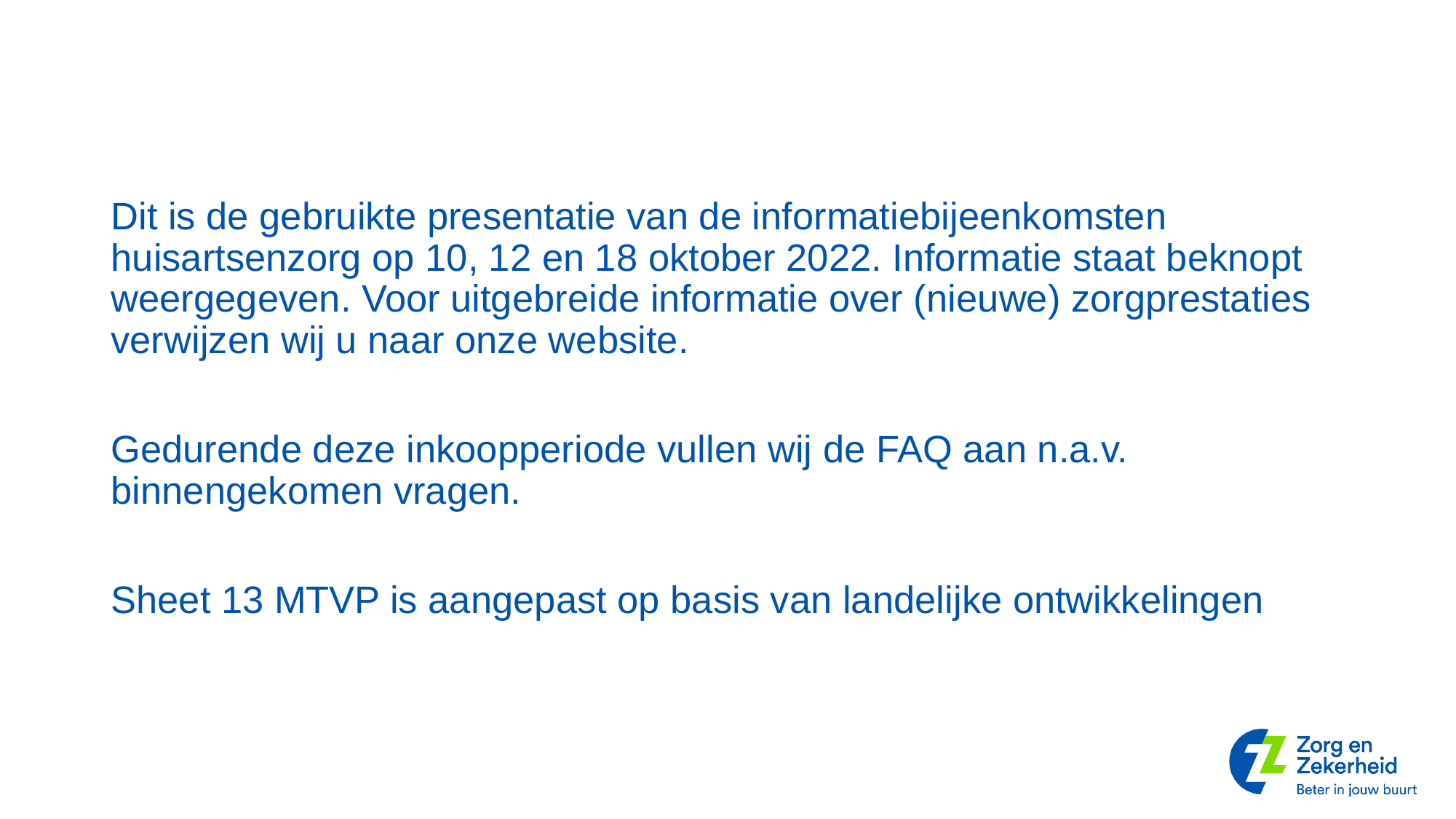

Dit is de gebruikte presentatie van de informatiebijeenkomsten huisartsenzorg op 10, 12 en 18 oktober 2022. Informatie staat beknopt weergegeven. Voor uitgebreide informatie over (nieuwe) zorgprestaties verwijzen wij u naar onze website.

Gedurende deze inkoopperiode vullen wij de FAQ aan n.a.v. binnengekomen vragen.

Sheet 13 MTVP is aangepast op basis van landelijke ontwikkelingen